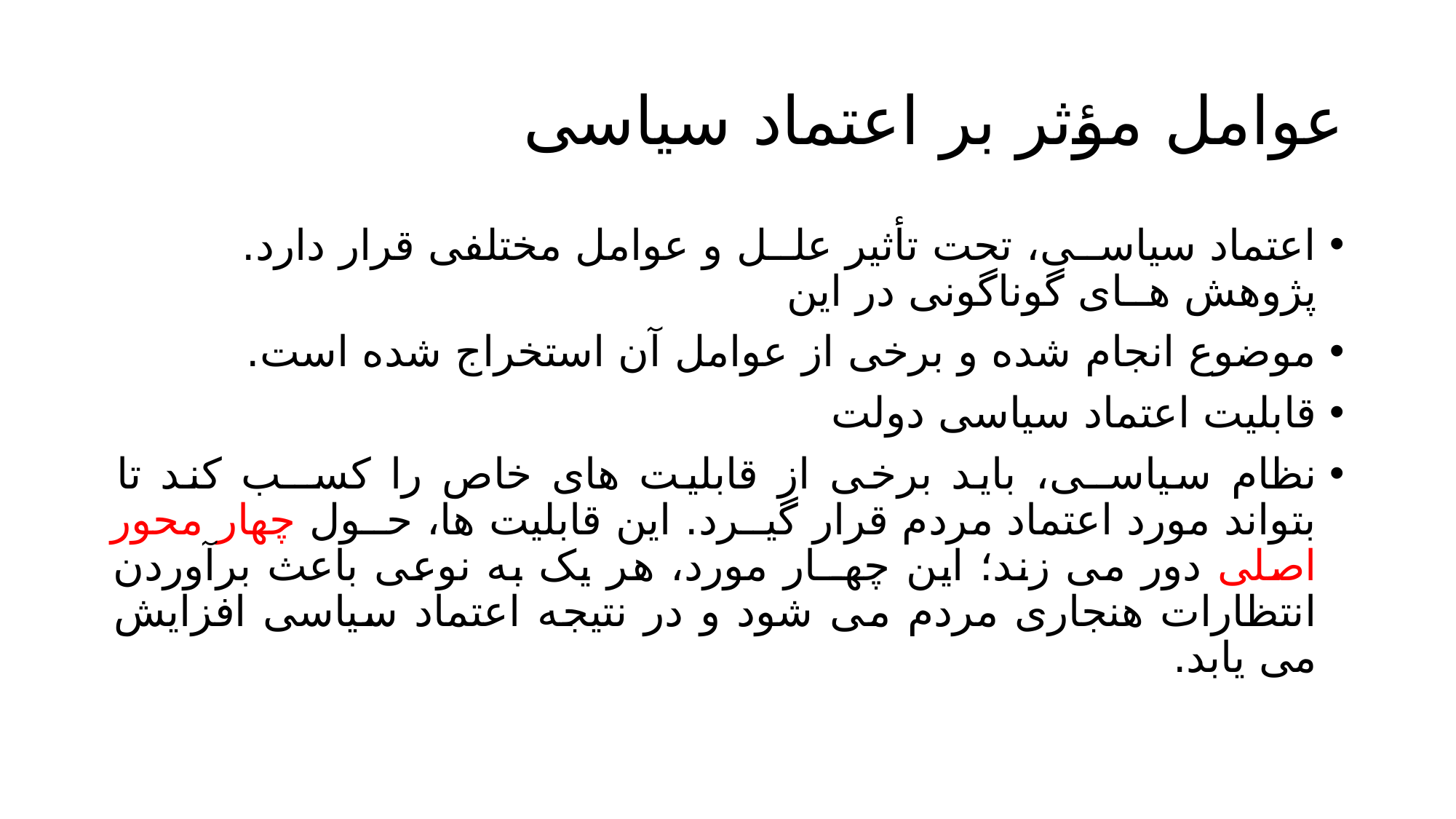

# عوامل مؤثر بر اعتماد سیاسی
اعتماد سیاســی، تحت تأثیر علــل و عوامل مختلفی قرار دارد. پژوهش هــای گوناگونی در این
موضوع انجام شده و برخی از عوامل آن استخراج شده است.
قابلیت اعتماد سیاسی دولت
نظام سیاســی، باید برخی از قابلیت های خاص را کســب کند تا بتواند مورد اعتماد مردم قرار گیــرد. این قابلیت ها، حــول چهار محور اصلی دور می زند؛ این چهــار مورد، هر یک به نوعی باعث برآوردن انتظارات هنجاری مردم می شود و در نتیجه اعتماد سیاسی افزایش می یابد.